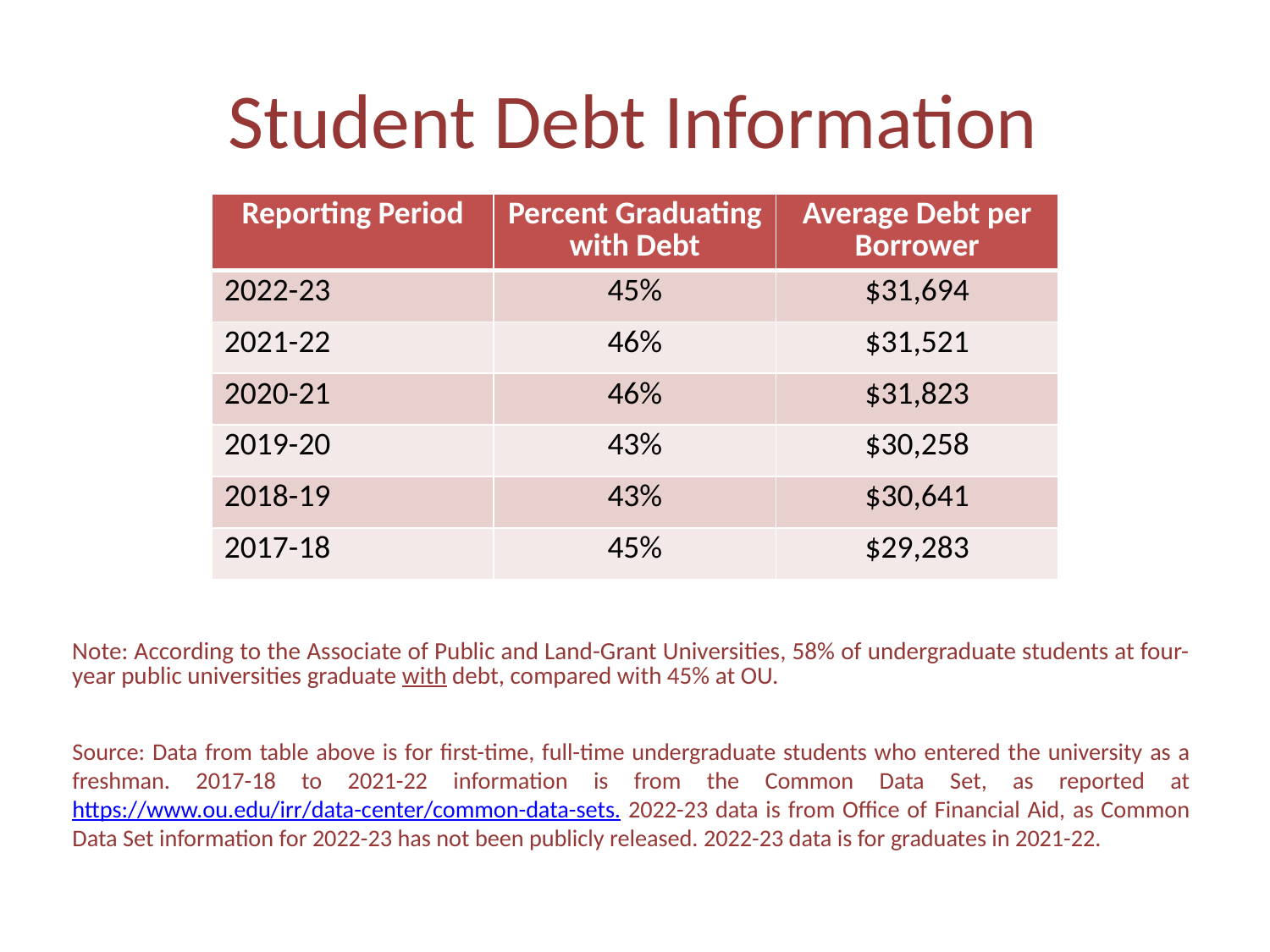

# Student Debt Information
| Reporting Period | Percent Graduating with Debt | Average Debt per Borrower |
| --- | --- | --- |
| 2022-23 | 45% | $31,694 |
| 2021-22 | 46% | $31,521 |
| 2020-21 | 46% | $31,823 |
| 2019-20 | 43% | $30,258 |
| 2018-19 | 43% | $30,641 |
| 2017-18 | 45% | $29,283 |

Note: According to the Associate of Public and Land-Grant Universities, 58% of undergraduate students at four-year public universities graduate with debt, compared with 45% at OU.

Source: Data from table above is for first-time, full-time undergraduate students who entered the university as a freshman. 2017-18 to 2021-22 information is from the Common Data Set, as reported at https://www.ou.edu/irr/data-center/common-data-sets. 2022-23 data is from Office of Financial Aid, as Common Data Set information for 2022-23 has not been publicly released. 2022-23 data is for graduates in 2021-22.

20